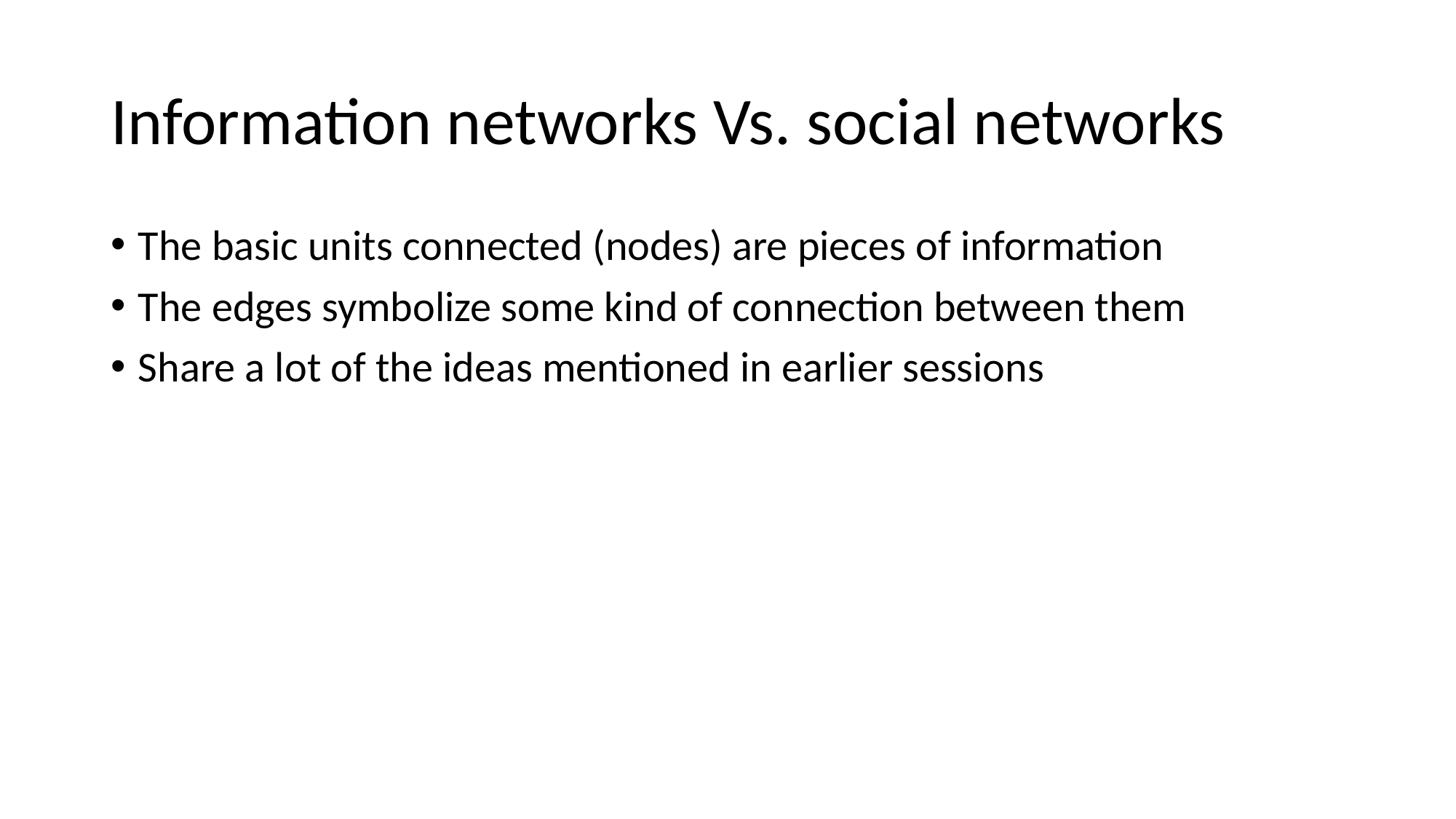

# Information networks Vs. social networks
The basic units connected (nodes) are pieces of information
The edges symbolize some kind of connection between them
Share a lot of the ideas mentioned in earlier sessions